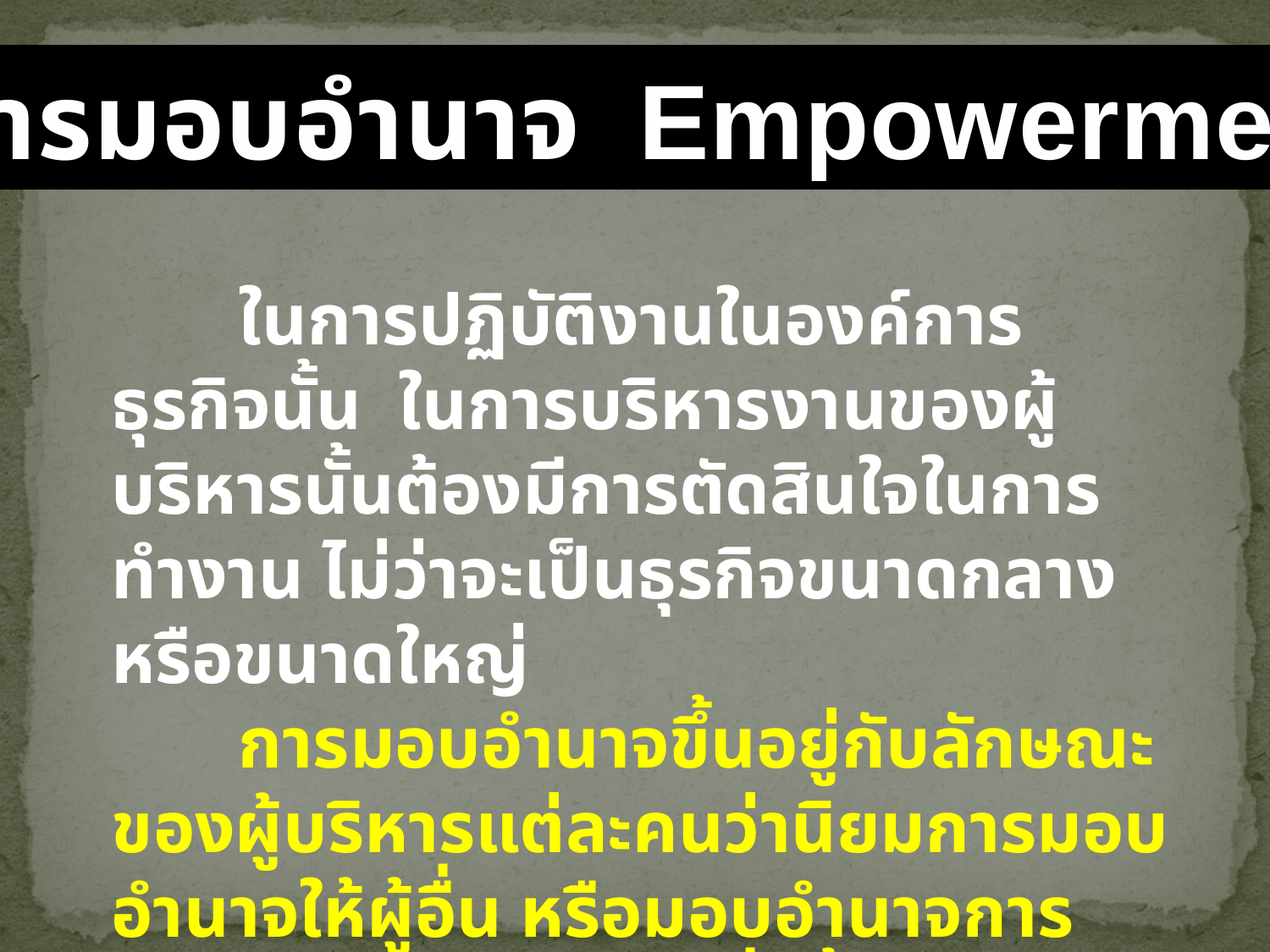

การมอบอำนาจ  Empowerment
	ในการปฏิบัติงานในองค์การธุรกิจนั้น  ในการบริหารงานของผู้บริหารนั้นต้องมีการตัดสินใจในการทำงาน ไม่ว่าจะเป็นธุรกิจขนาดกลางหรือขนาดใหญ่
	การมอบอำนาจขึ้นอยู่กับลักษณะของผู้บริหารแต่ละคนว่านิยมการมอบอำนาจให้ผู้อื่น หรือมอบอำนาจการตัดสินใจไว้กับตนเอง ซึ่งขึ้นอยู่กับดุลยพินิจของผู้บริหาร หรือสถานการณ์ในการดำเนินงาน